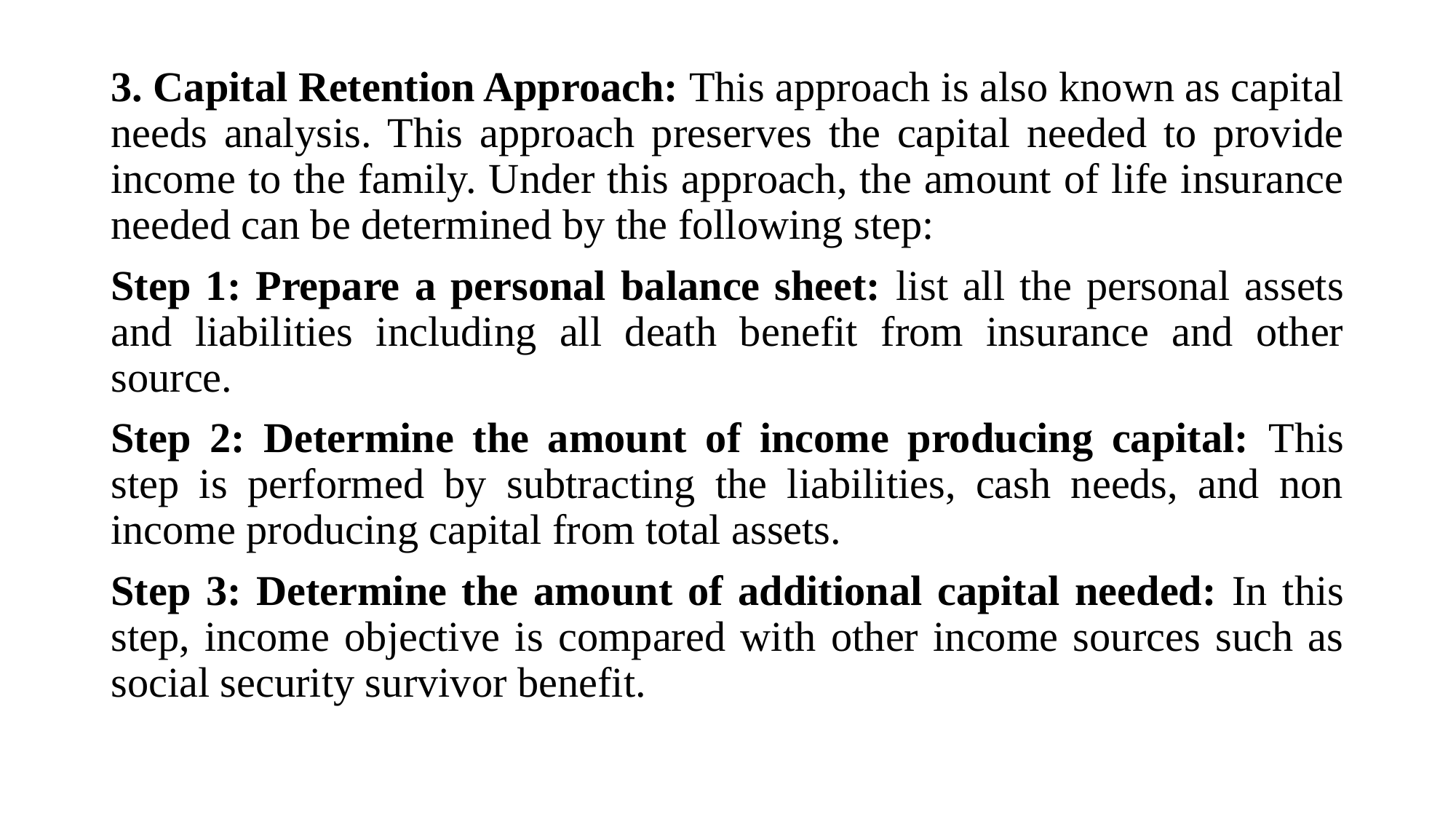

3. Capital Retention Approach: This approach is also known as capital needs analysis. This approach preserves the capital needed to provide income to the family. Under this approach, the amount of life insurance needed can be determined by the following step:
Step 1: Prepare a personal balance sheet: list all the personal assets and liabilities including all death benefit from insurance and other source.
Step 2: Determine the amount of income producing capital: This step is performed by subtracting the liabilities, cash needs, and non income producing capital from total assets.
Step 3: Determine the amount of additional capital needed: In this step, income objective is compared with other income sources such as social security survivor benefit.